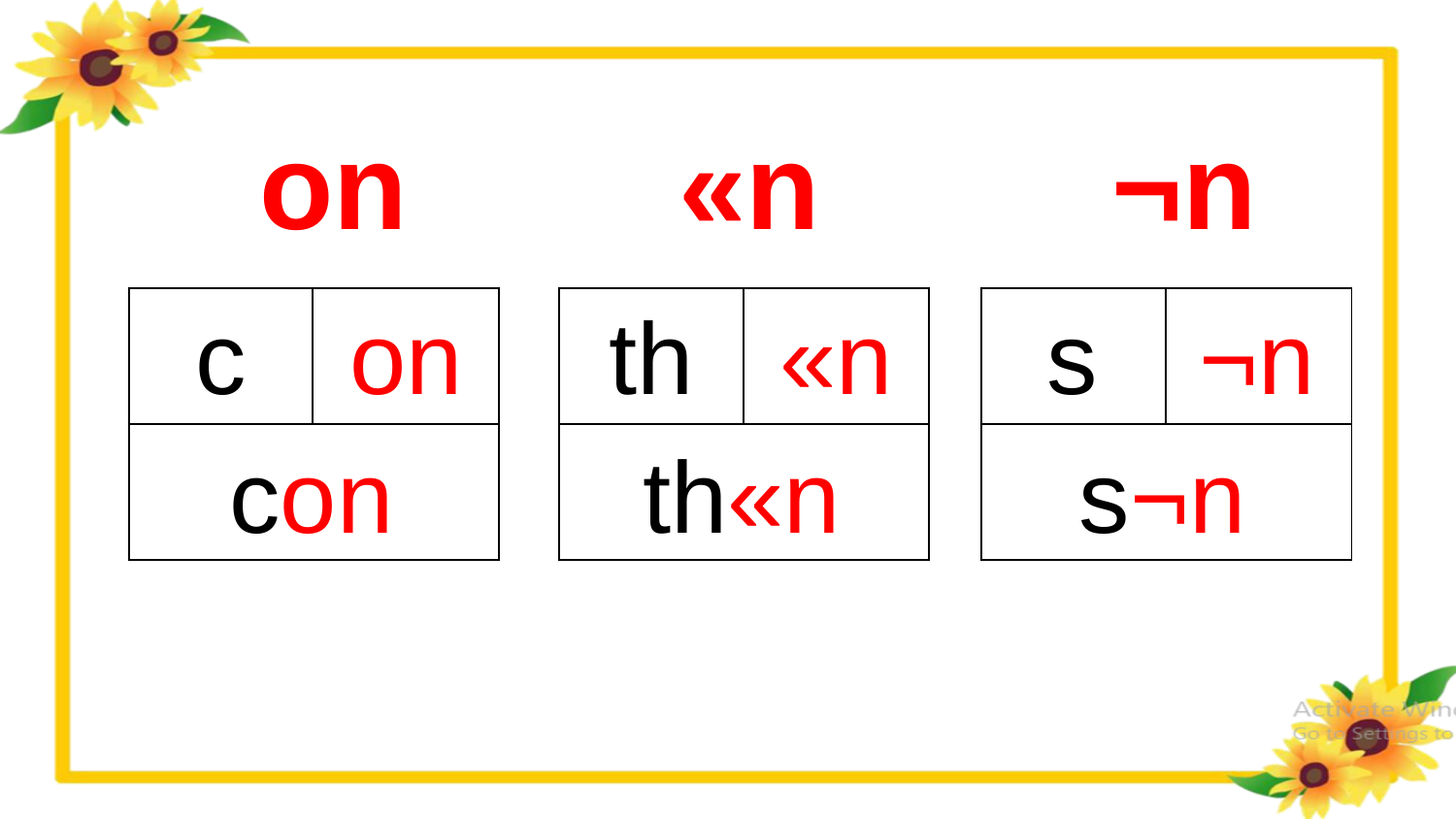

on
 «n
 ¬n
s
c
on
th
«n
¬n
|  |  |
| --- | --- |
|  |  |
|  |  |
| --- | --- |
|  |  |
|  |  |
| --- | --- |
|  |  |
s¬n
con
th«n